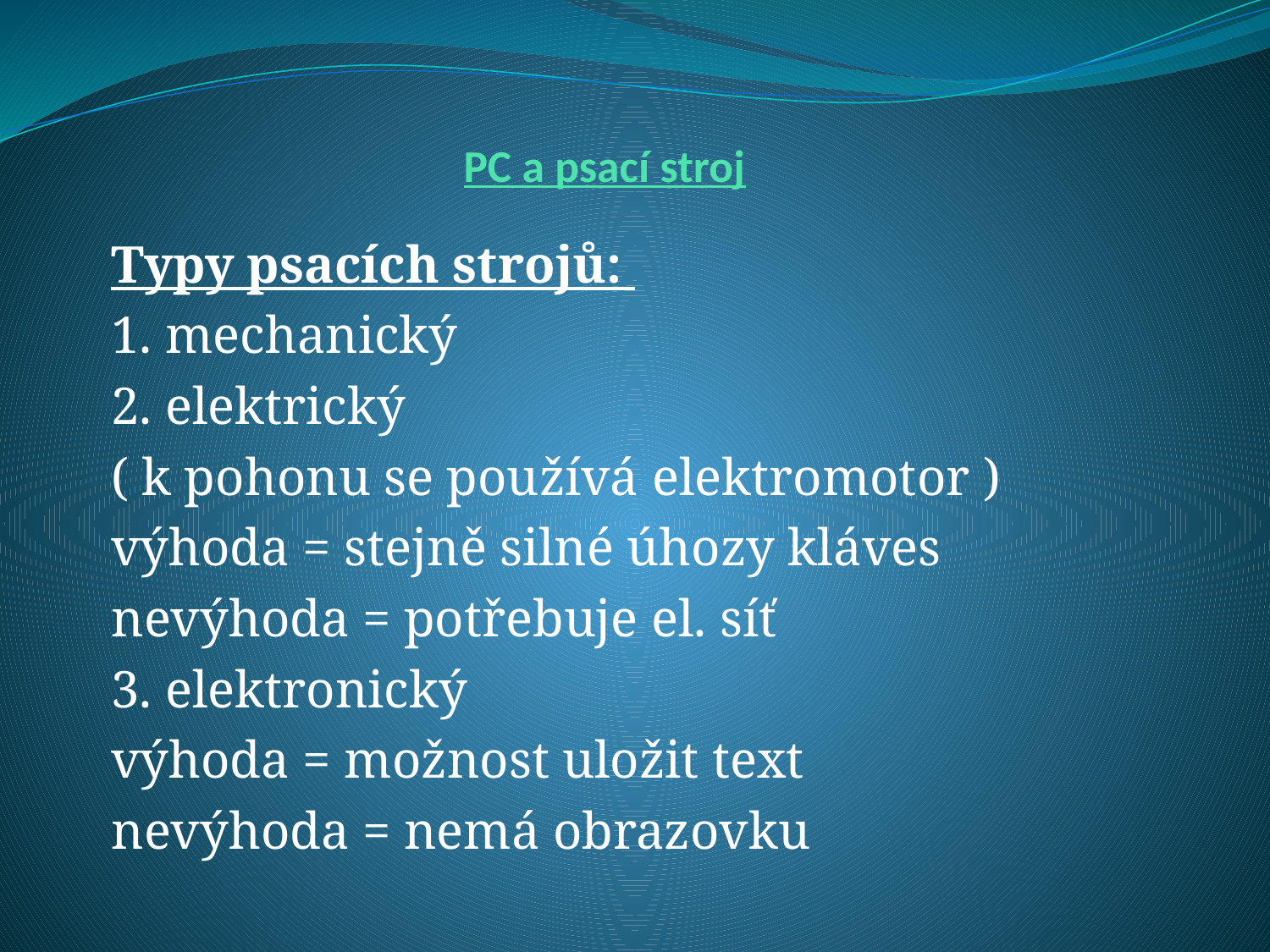

# PC a psací stroj
Typy psacích strojů:
1. mechanický
2. elektrický
( k pohonu se používá elektromotor )
výhoda = stejně silné úhozy kláves
nevýhoda = potřebuje el. síť
3. elektronický
výhoda = možnost uložit text
nevýhoda = nemá obrazovku